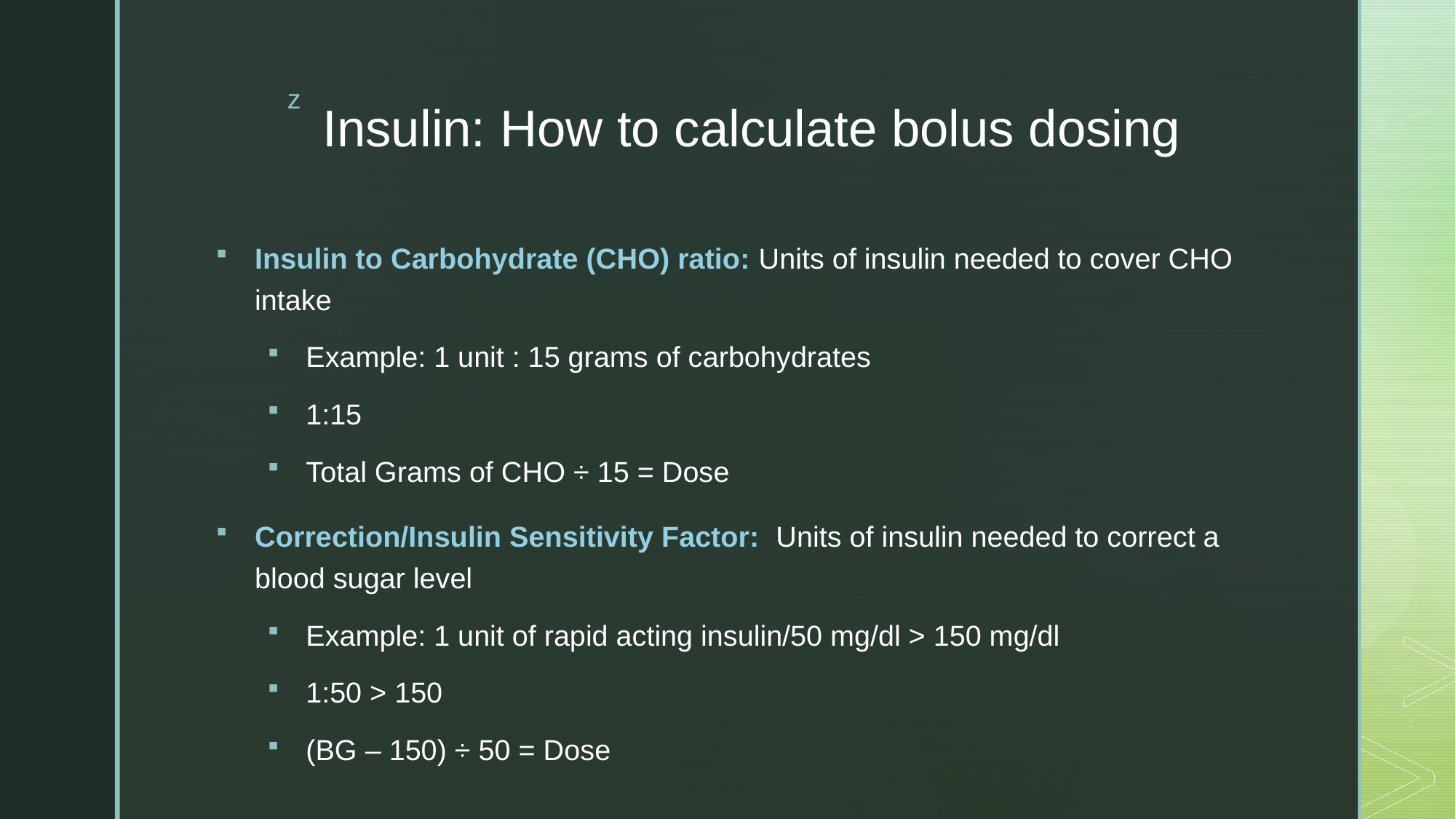

# Insulin: How to calculate bolus dosing
Insulin to Carbohydrate (CHO) ratio: Units of insulin needed to cover CHO intake
Example: 1 unit : 15 grams of carbohydrates
1:15
Total Grams of CHO ÷ 15 = Dose
Correction/Insulin Sensitivity Factor:  Units of insulin needed to correct a blood sugar level
Example: 1 unit of rapid acting insulin/50 mg/dl > 150 mg/dl
1:50 > 150
(BG – 150) ÷ 50 = Dose